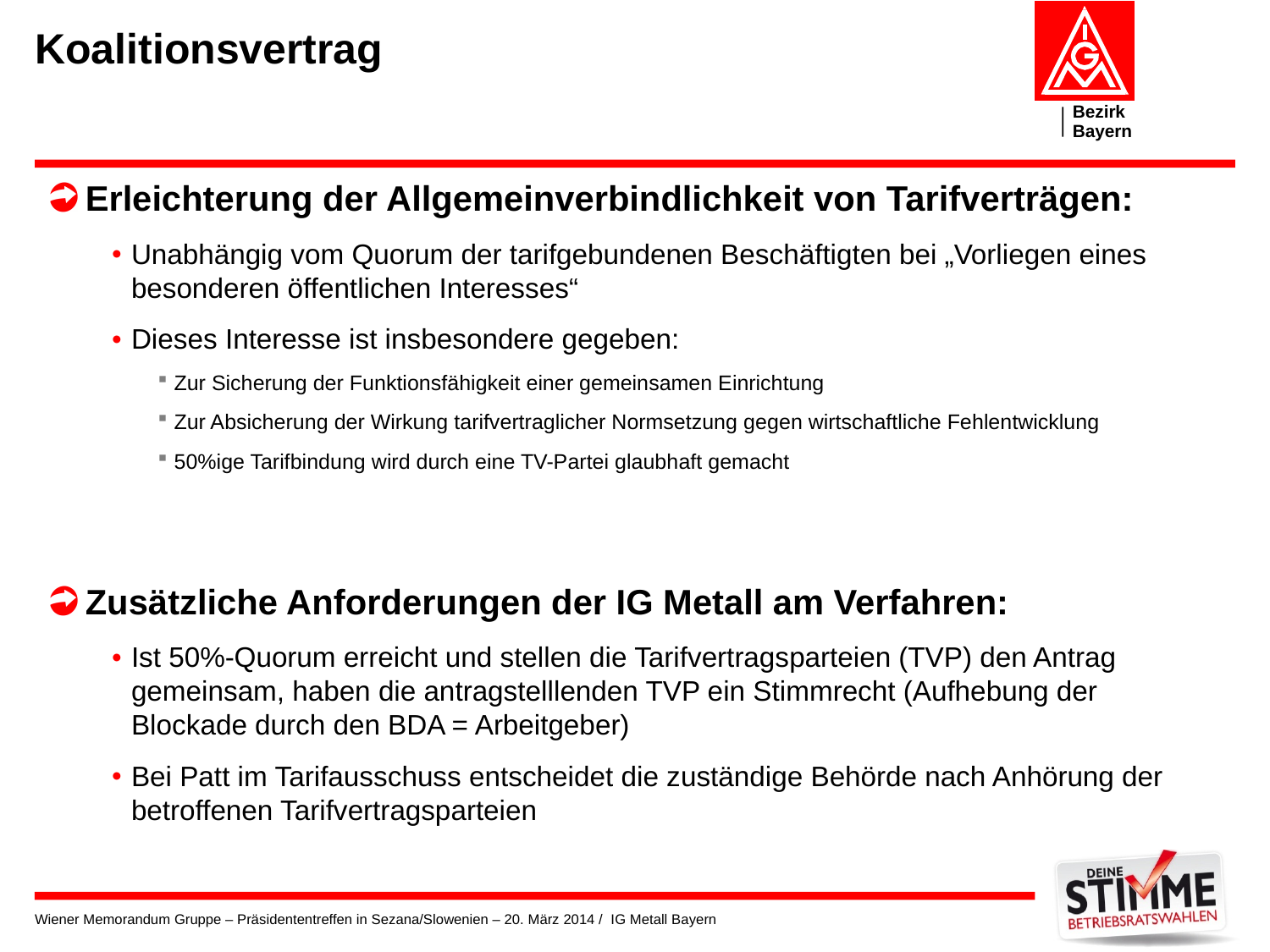

# Koalitionsvertrag
Erleichterung der Allgemeinverbindlichkeit von Tarifverträgen:
Unabhängig vom Quorum der tarifgebundenen Beschäftigten bei „Vorliegen eines besonderen öffentlichen Interesses“
Dieses Interesse ist insbesondere gegeben:
Zur Sicherung der Funktionsfähigkeit einer gemeinsamen Einrichtung
Zur Absicherung der Wirkung tarifvertraglicher Normsetzung gegen wirtschaftliche Fehlentwicklung
50%ige Tarifbindung wird durch eine TV-Partei glaubhaft gemacht

Zusätzliche Anforderungen der IG Metall am Verfahren:
Ist 50%-Quorum erreicht und stellen die Tarifvertragsparteien (TVP) den Antrag gemeinsam, haben die antragstelllenden TVP ein Stimmrecht (Aufhebung der Blockade durch den BDA = Arbeitgeber)
Bei Patt im Tarifausschuss entscheidet die zuständige Behörde nach Anhörung der betroffenen Tarifvertragsparteien